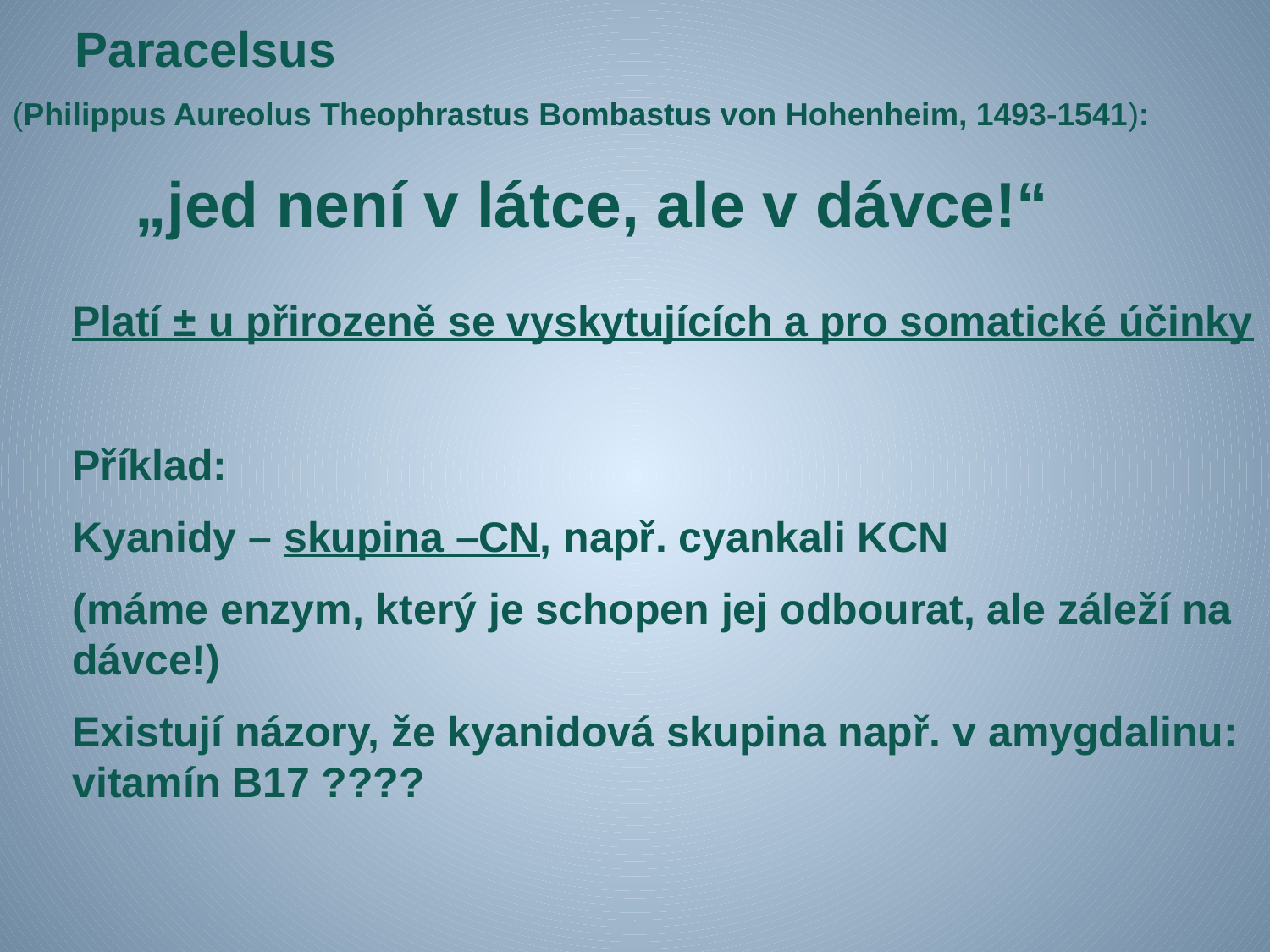

Paracelsus
(Philippus Aureolus Theophrastus Bombastus von Hohenheim, 1493-1541):
       „jed není v látce, ale v dávce!“
Platí ± u přirozeně se vyskytujících a pro somatické účinky

Příklad:
Kyanidy – skupina –CN, např. cyankali KCN
(máme enzym, který je schopen jej odbourat, ale záleží na dávce!)
Existují názory, že kyanidová skupina např. v amygdalinu: vitamín B17 ????